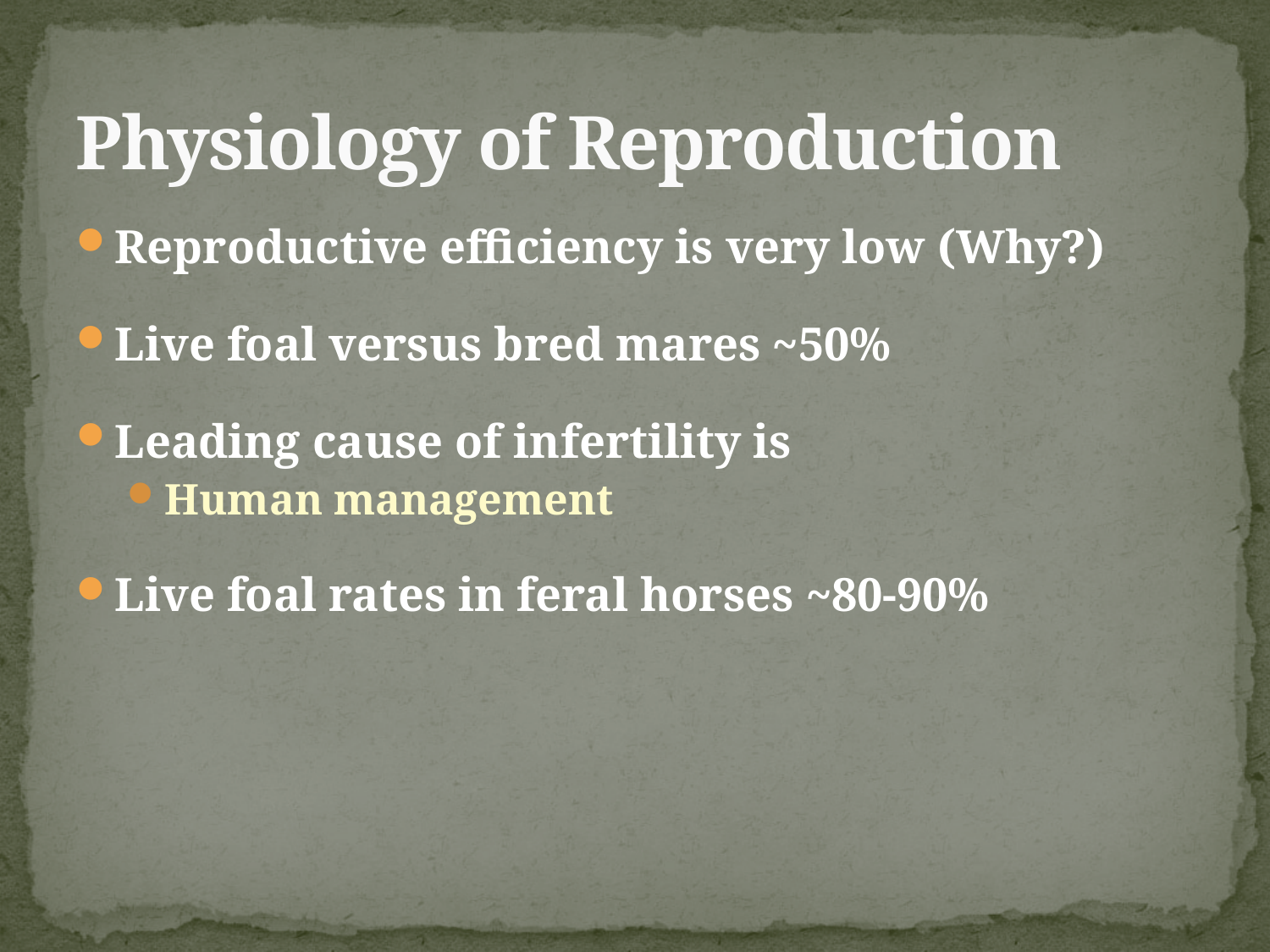

# Physiology of Reproduction
Reproductive efficiency is very low (Why?)

Live foal versus bred mares ~50%

Leading cause of infertility is
Human management

Live foal rates in feral horses ~80-90%